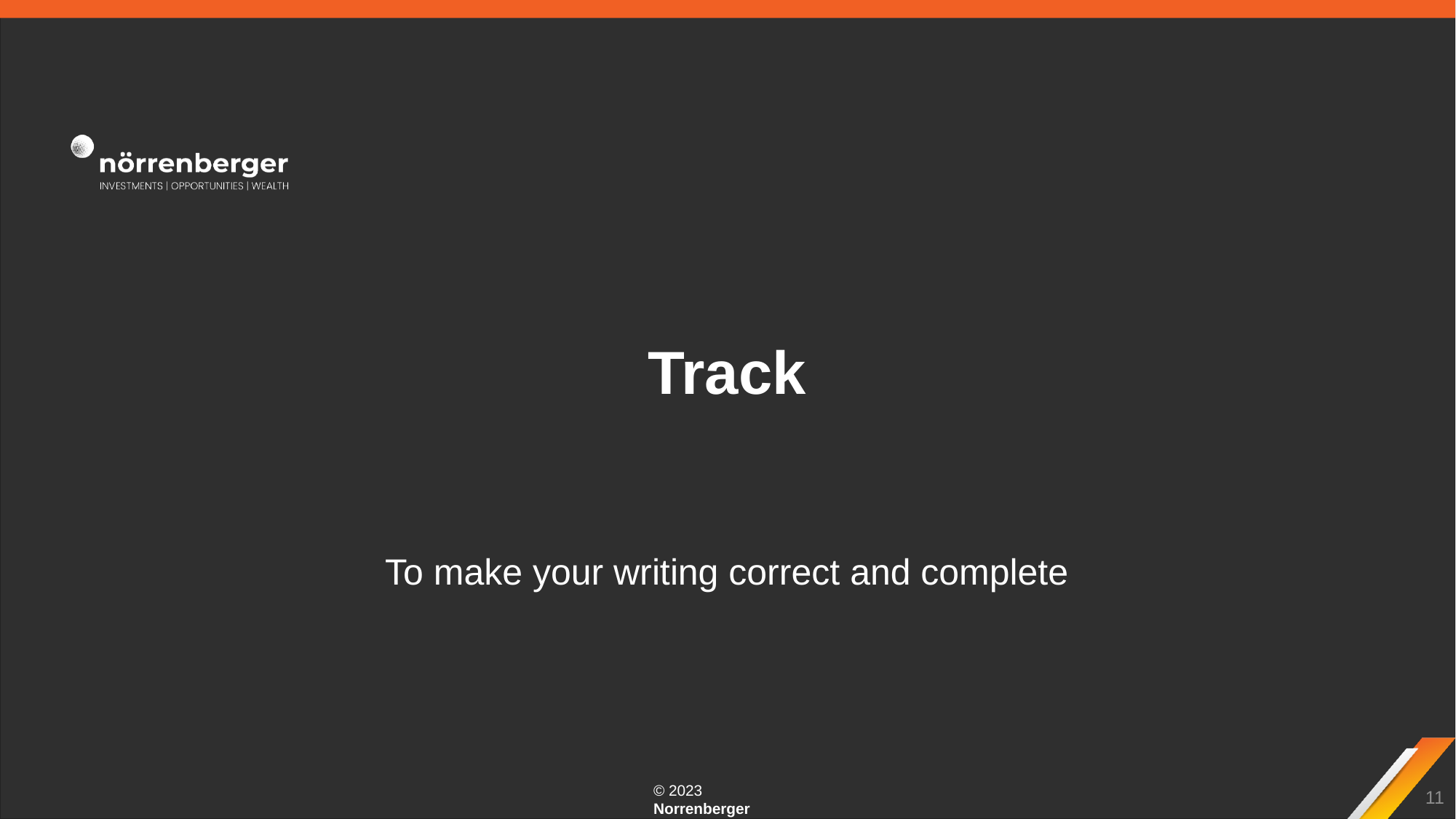

# Track
To make your writing correct and complete
11